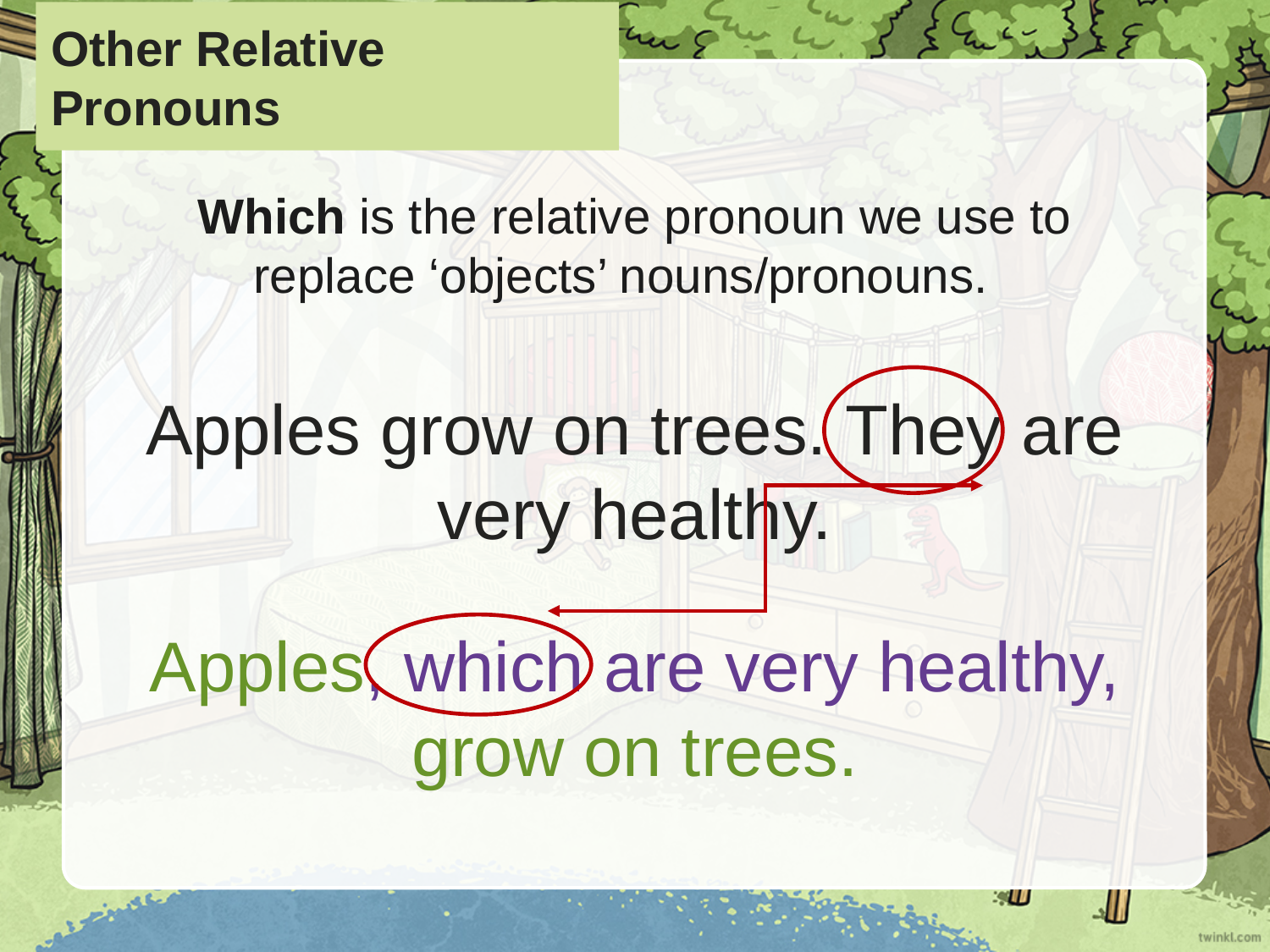

Other Relative Pronouns
Which is the relative pronoun we use to replace ‘objects’ nouns/pronouns.

Apples grow on trees. They are very healthy.
Apples, which are very healthy, grow on trees.